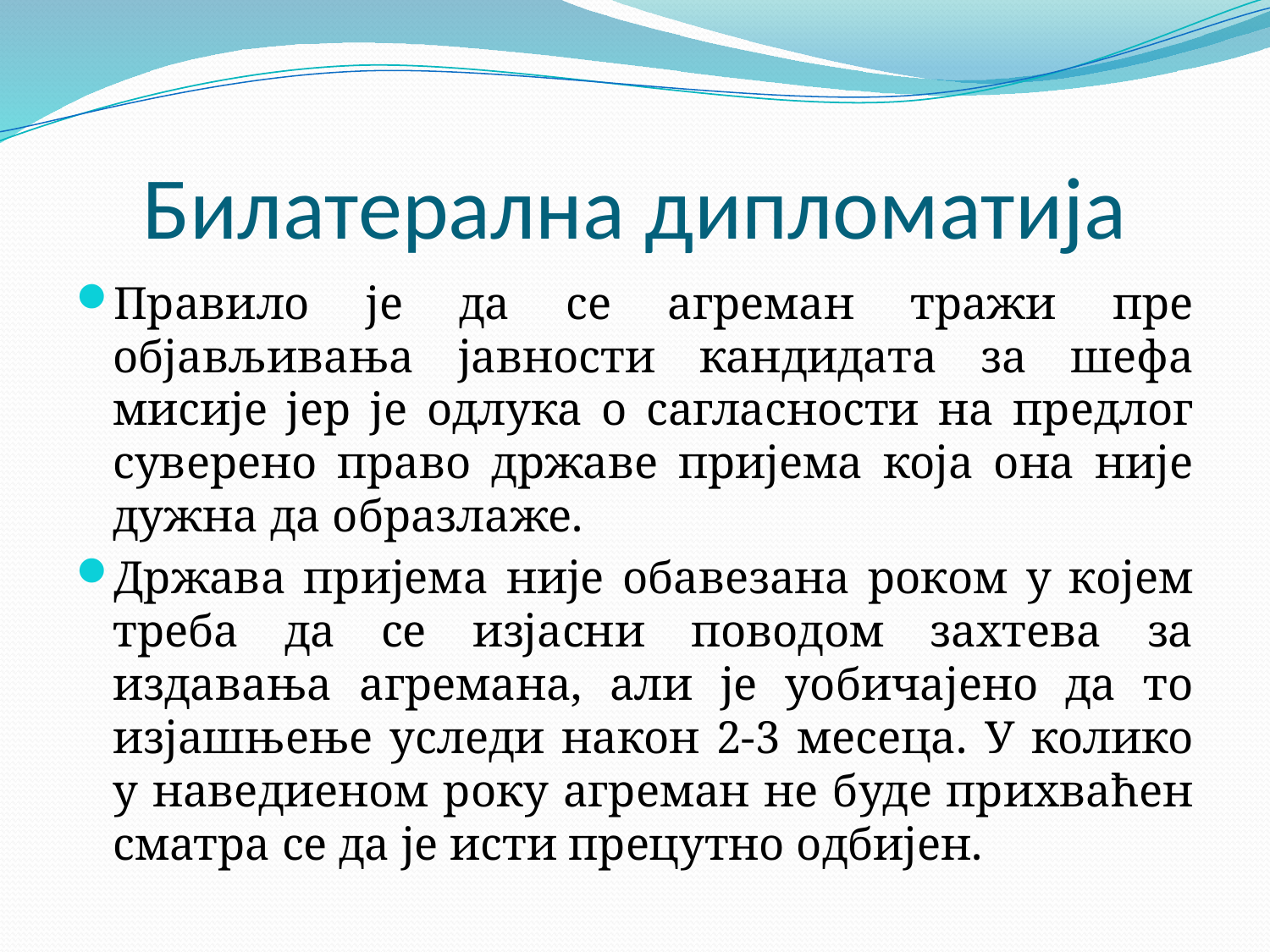

# Билатерална дипломатија
Правило је да се агреман тражи пре објављивања јавности кандидата за шефа мисије јер је одлука о сагласности на предлог суверено право државе пријема која она није дужна да образлаже.
Држава пријема није обавезана роком у којем треба да се изјасни поводом захтева за издавања агремана, али је уобичајено да то изјашњење уследи након 2-3 месеца. У колико у наведиеном року агреман не буде прихваћен сматра се да је исти прецутно одбијен.